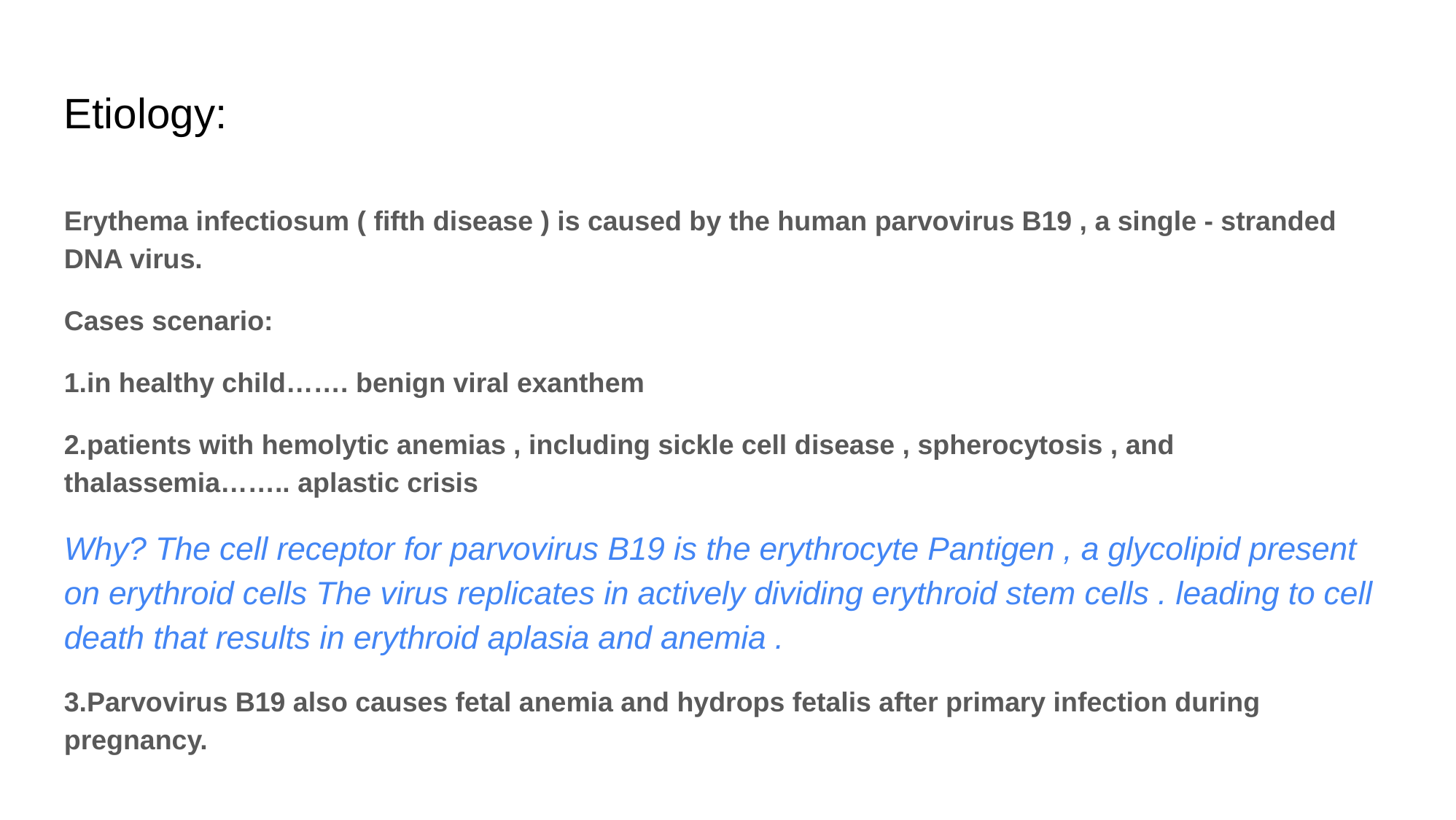

# Etiology:
Erythema infectiosum ( fifth disease ) is caused by the human parvovirus B19 , a single - stranded DNA virus.
Cases scenario:
1.in healthy child……. benign viral exanthem
2.patients with hemolytic anemias , including sickle cell disease , spherocytosis , and thalassemia…….. aplastic crisis
Why? The cell receptor for parvovirus B19 is the erythrocyte Pantigen , a glycolipid present on erythroid cells The virus replicates in actively dividing erythroid stem cells . leading to cell death that results in erythroid aplasia and anemia .
3.Parvovirus B19 also causes fetal anemia and hydrops fetalis after primary infection during pregnancy.